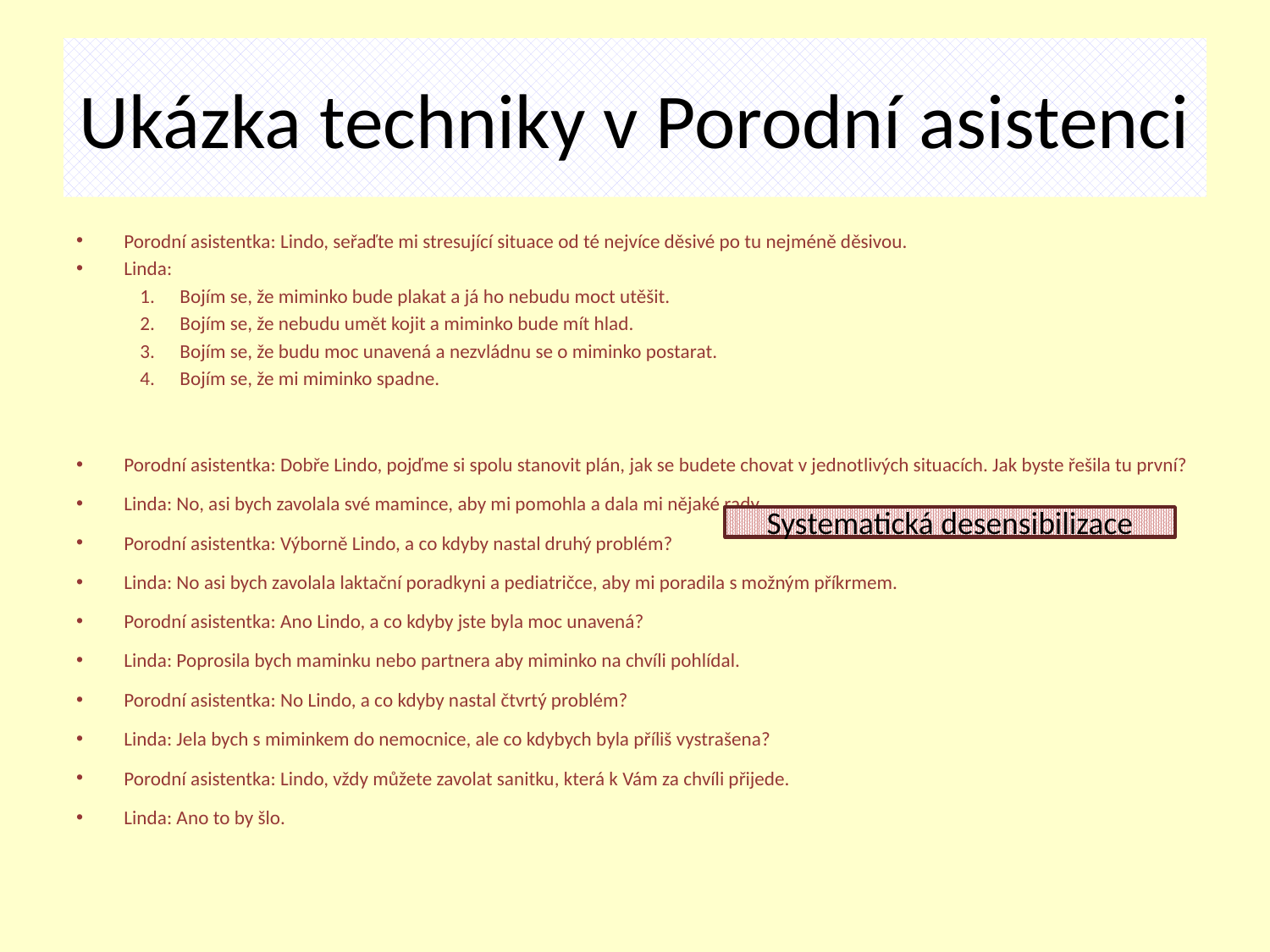

# Ukázka techniky v Porodní asistenci
Porodní asistentka: Lindo, seřaďte mi stresující situace od té nejvíce děsivé po tu nejméně děsivou.
Linda:
Bojím se, že miminko bude plakat a já ho nebudu moct utěšit.
Bojím se, že nebudu umět kojit a miminko bude mít hlad.
Bojím se, že budu moc unavená a nezvládnu se o miminko postarat.
Bojím se, že mi miminko spadne.

Porodní asistentka: Dobře Lindo, pojďme si spolu stanovit plán, jak se budete chovat v jednotlivých situacích. Jak byste řešila tu první?
Linda: No, asi bych zavolala své mamince, aby mi pomohla a dala mi nějaké rady.
Porodní asistentka: Výborně Lindo, a co kdyby nastal druhý problém?
Linda: No asi bych zavolala laktační poradkyni a pediatričce, aby mi poradila s možným příkrmem.
Porodní asistentka: Ano Lindo, a co kdyby jste byla moc unavená?
Linda: Poprosila bych maminku nebo partnera aby miminko na chvíli pohlídal.
Porodní asistentka: No Lindo, a co kdyby nastal čtvrtý problém?
Linda: Jela bych s miminkem do nemocnice, ale co kdybych byla příliš vystrašena?
Porodní asistentka: Lindo, vždy můžete zavolat sanitku, která k Vám za chvíli přijede.
Linda: Ano to by šlo.

Systematická desensibilizace